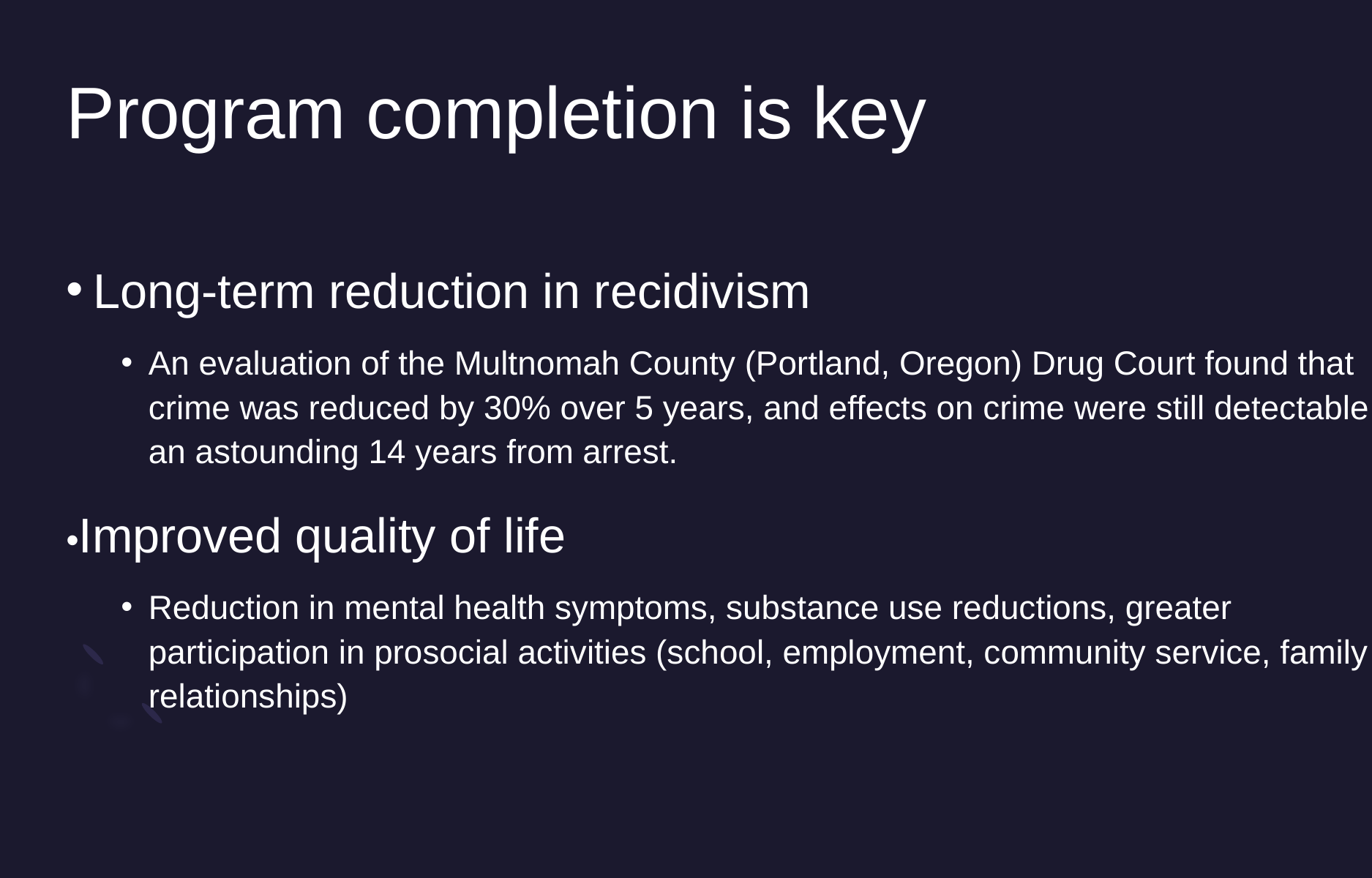

# Program completion is key
Long-term reduction in recidivism
An evaluation of the Multnomah County (Portland, Oregon) Drug Court found that crime was reduced by 30% over 5 years, and effects on crime were still detectable an astounding 14 years from arrest.
•Improved quality of life
Reduction in mental health symptoms, substance use reductions, greater participation in prosocial activities (school, employment, community service, family relationships)